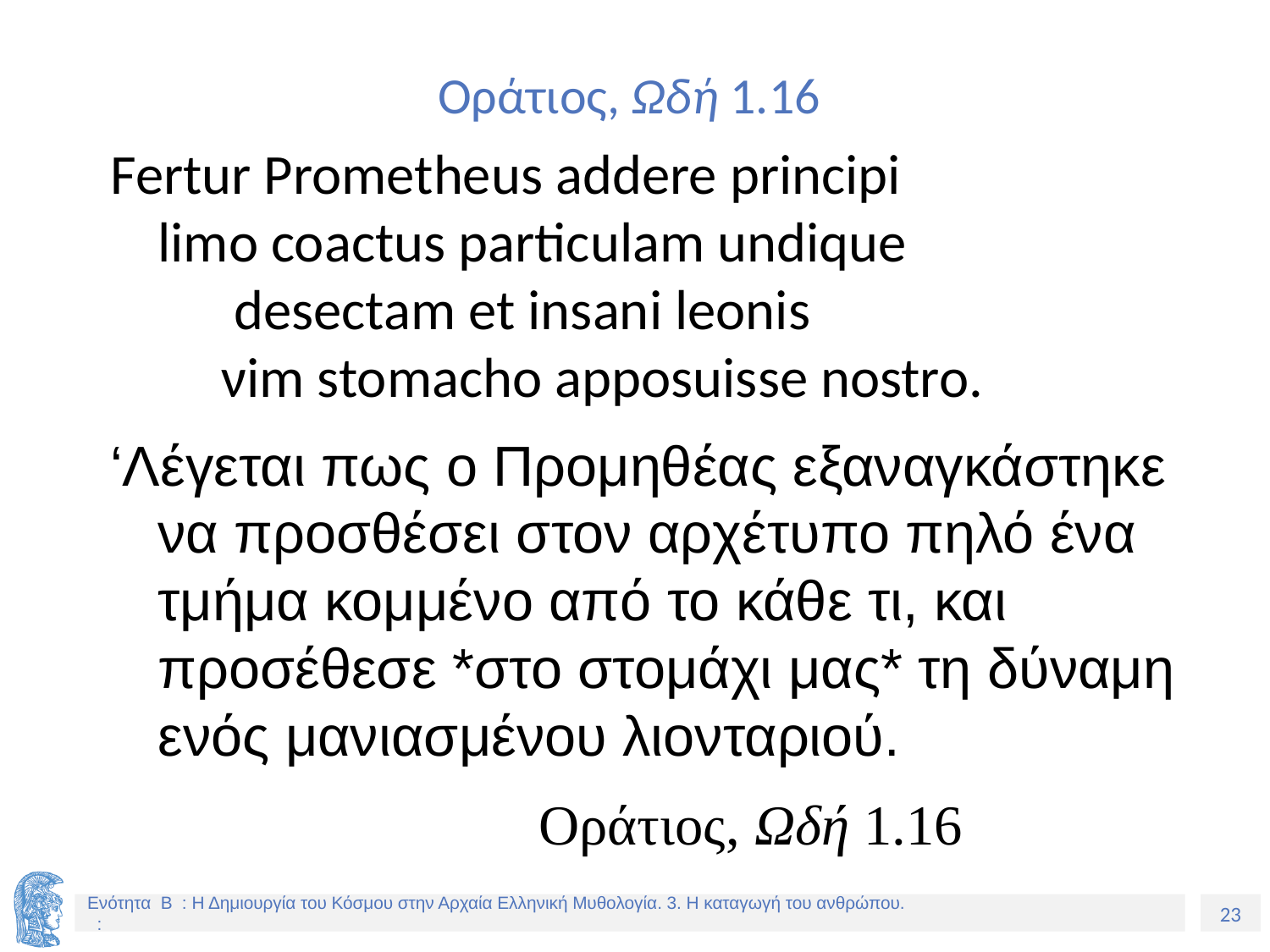

# Οράτιος, Ωδή 1.16
Fertur Prometheus addere principi
limo coactus particulam undique
      desectam et insani leonis
     νim stomacho apposuisse nostro.
‘Λέγεται πως ο Προμηθέας εξαναγκάστηκε να προσθέσει στον αρχέτυπο πηλό ένα τμήμα κομμένο από το κάθε τι, και προσέθεσε *στο στομάχι μας* τη δύναμη ενός μανιασμένου λιονταριού.
				Οράτιος, Ωδή 1.16